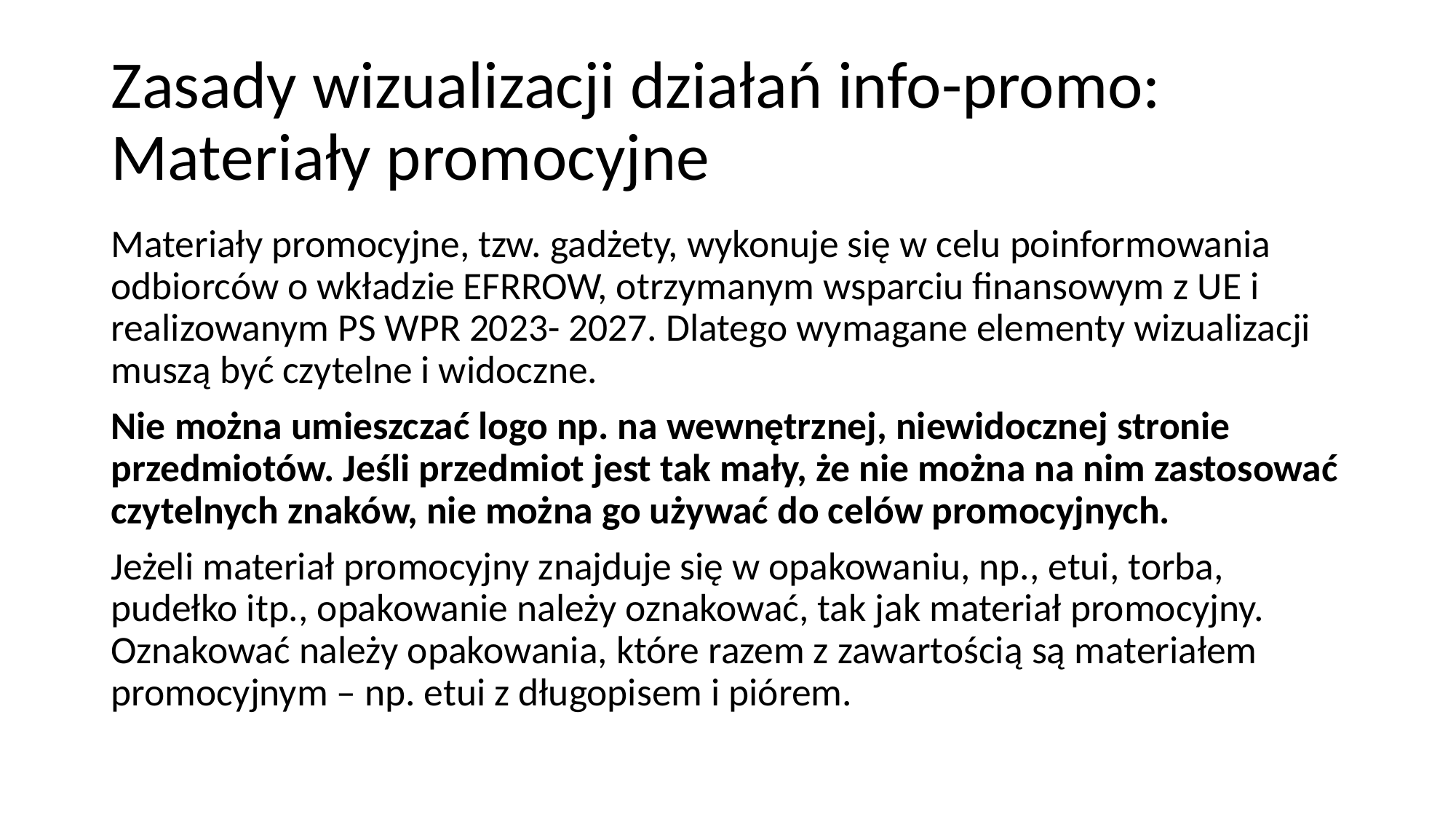

# Zasady wizualizacji działań info-promo: Materiały promocyjne
Materiały promocyjne, tzw. gadżety, wykonuje się w celu poinformowania odbiorców o wkładzie EFRROW, otrzymanym wsparciu finansowym z UE i realizowanym PS WPR 2023- 2027. Dlatego wymagane elementy wizualizacji muszą być czytelne i widoczne.
Nie można umieszczać logo np. na wewnętrznej, niewidocznej stronie przedmiotów. Jeśli przedmiot jest tak mały, że nie można na nim zastosować czytelnych znaków, nie można go używać do celów promocyjnych.
Jeżeli materiał promocyjny znajduje się w opakowaniu, np., etui, torba, pudełko itp., opakowanie należy oznakować, tak jak materiał promocyjny. Oznakować należy opakowania, które razem z zawartością są materiałem promocyjnym – np. etui z długopisem i piórem.